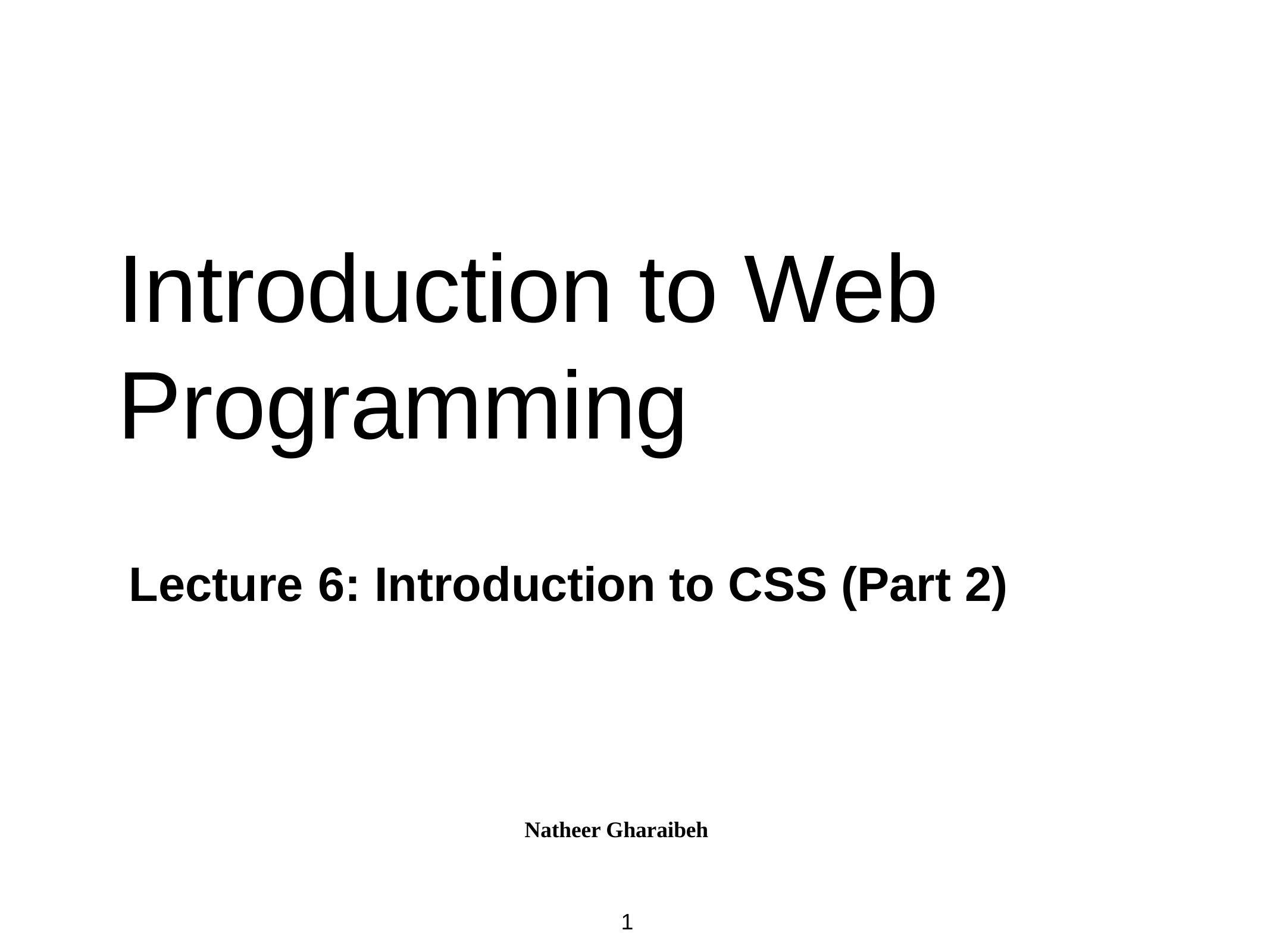

# Introduction to Web Programming
Lecture	6: Introduction to CSS (Part 2)

Natheer Gharaibeh
1